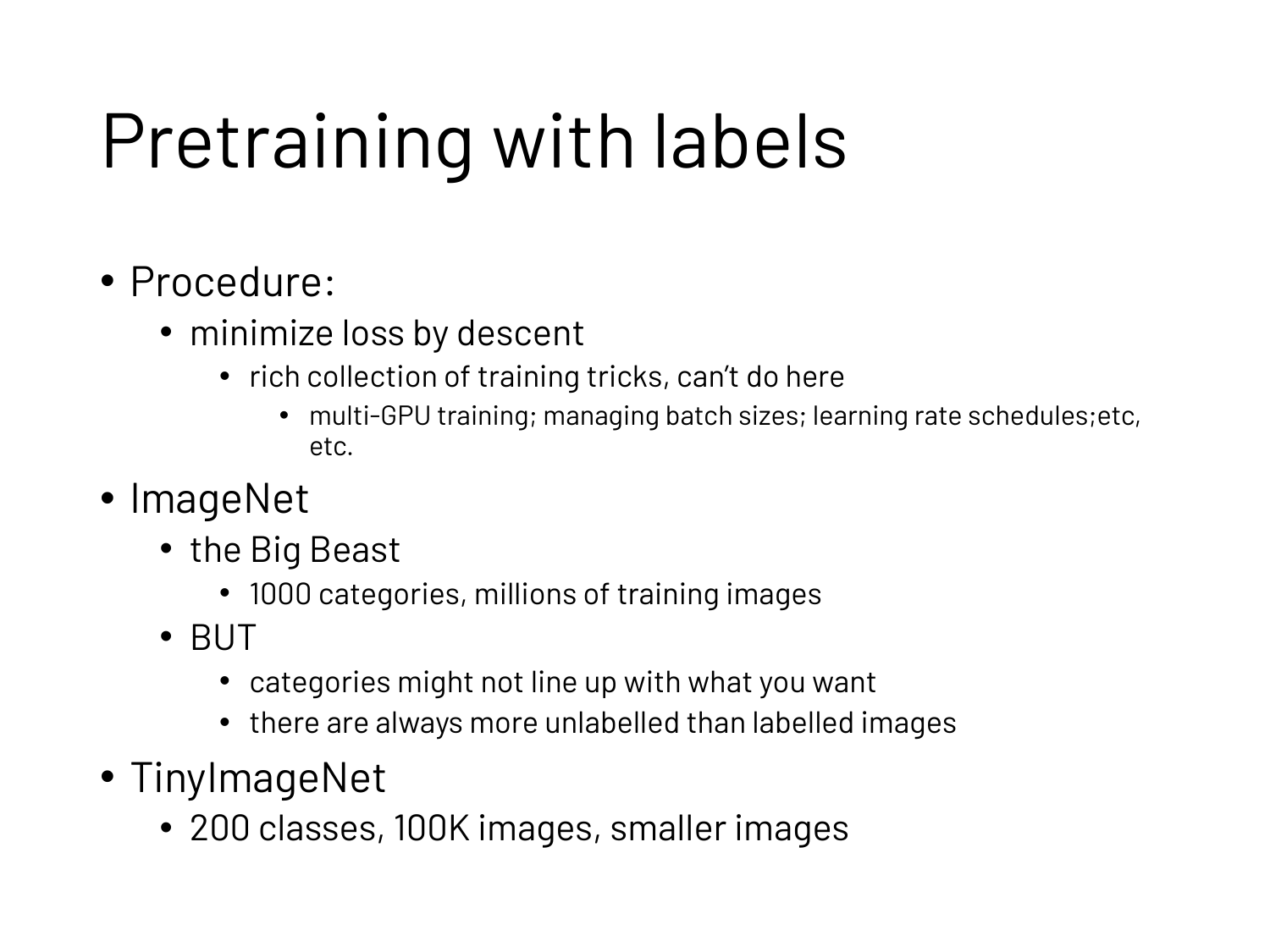

# Pretraining with labels
Procedure:
minimize loss by descent
rich collection of training tricks, can’t do here
multi-GPU training; managing batch sizes; learning rate schedules;etc, etc.
ImageNet
the Big Beast
1000 categories, millions of training images
BUT
categories might not line up with what you want
there are always more unlabelled than labelled images
TinyImageNet
200 classes, 100K images, smaller images